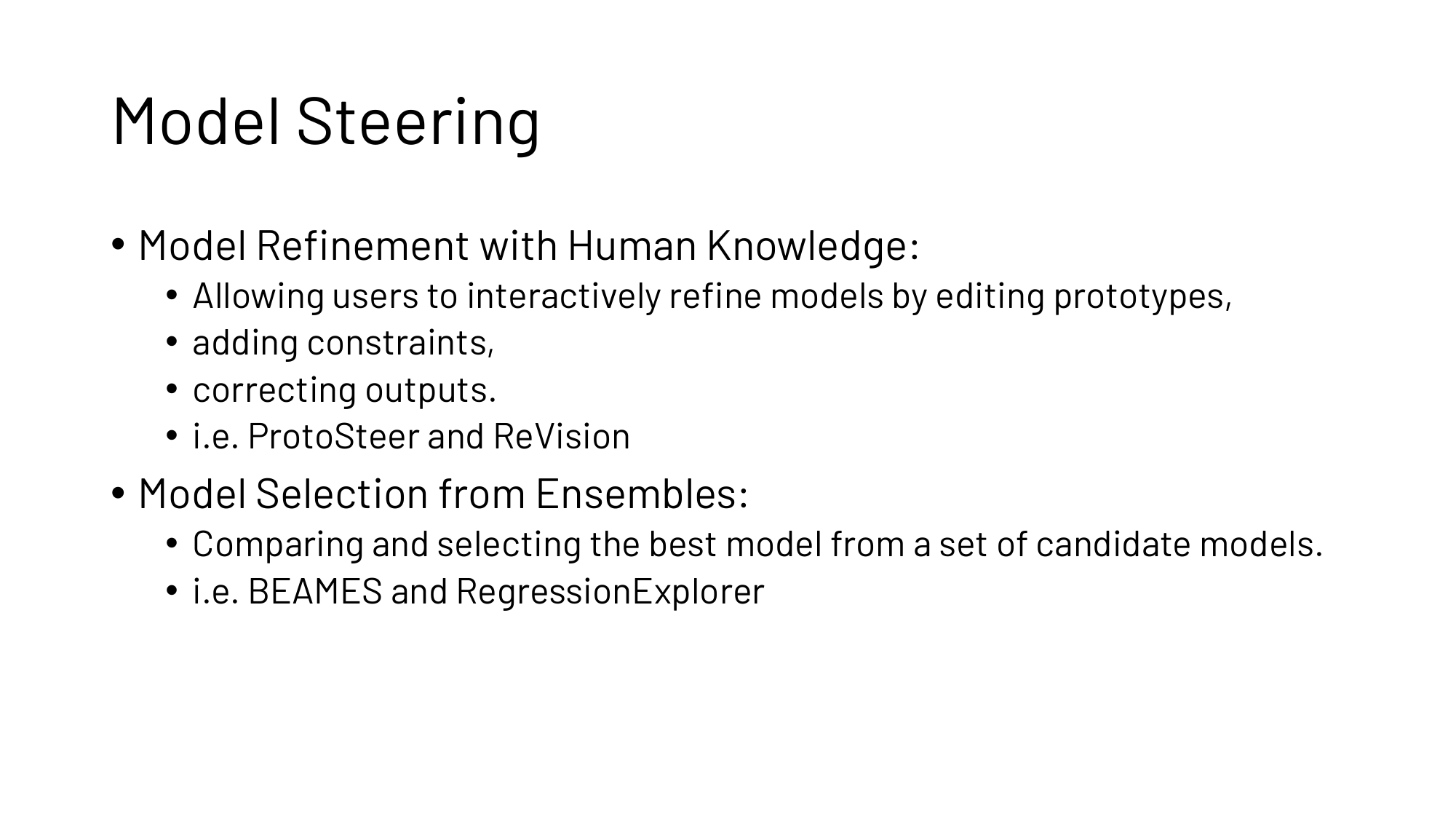

# Model Steering
Model Refinement with Human Knowledge:
Allowing users to interactively refine models by editing prototypes,
adding constraints,
correcting outputs.
i.e. ProtoSteer and ReVision
Model Selection from Ensembles:
Comparing and selecting the best model from a set of candidate models.
i.e. BEAMES and RegressionExplorer